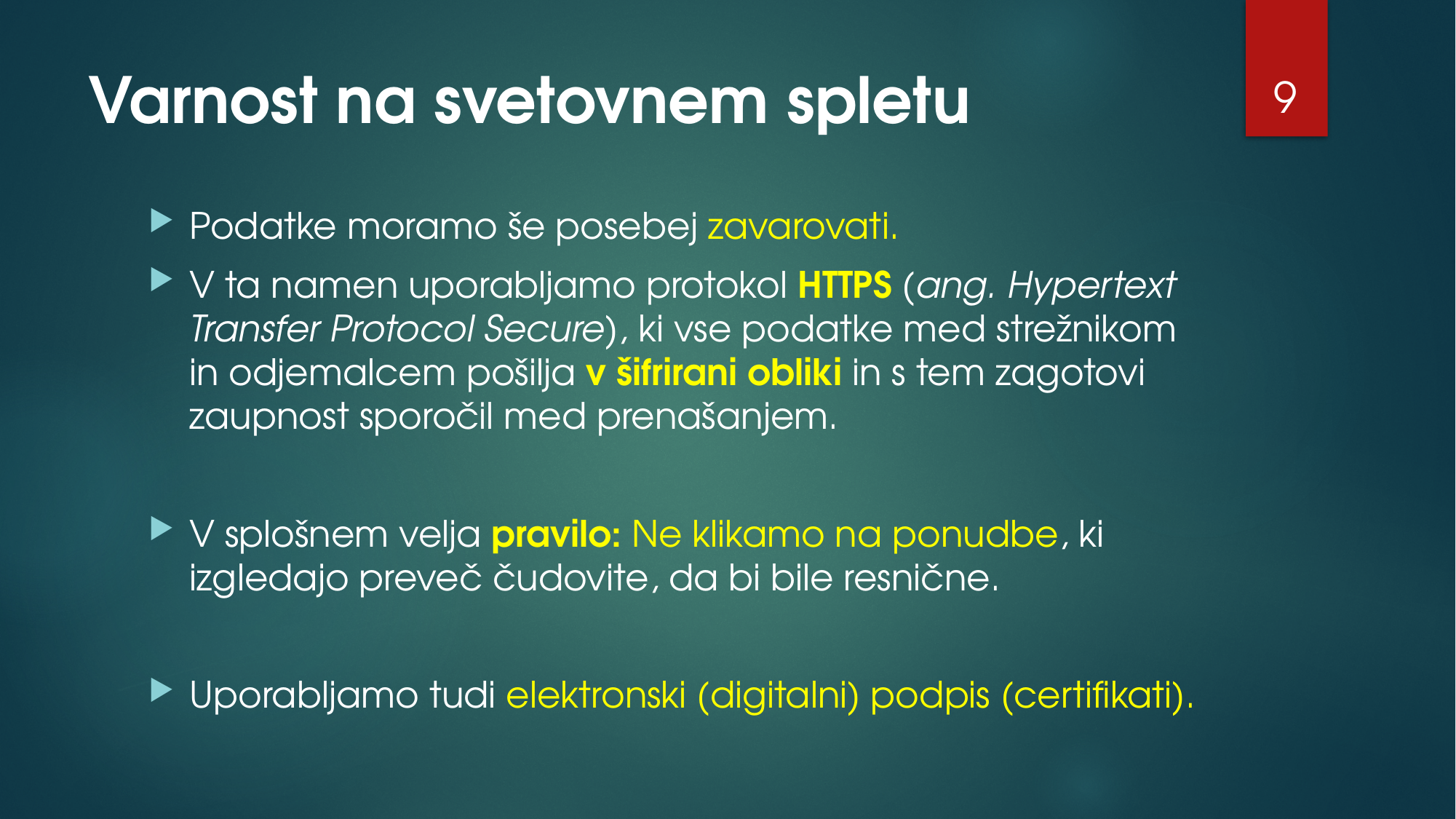

9
# Varnost na svetovnem spletu
Podatke moramo še posebej zavarovati.
V ta namen uporabljamo protokol HTTPS (ang. Hypertext Transfer Protocol Secure), ki vse podatke med strežnikom in odjemalcem pošilja v šifrirani obliki in s tem zagotovi zaupnost sporočil med prenašanjem.

V splošnem velja pravilo: Ne klikamo na ponudbe, ki izgledajo preveč čudovite, da bi bile resnične.

Uporabljamo tudi elektronski (digitalni) podpis (certifikati).